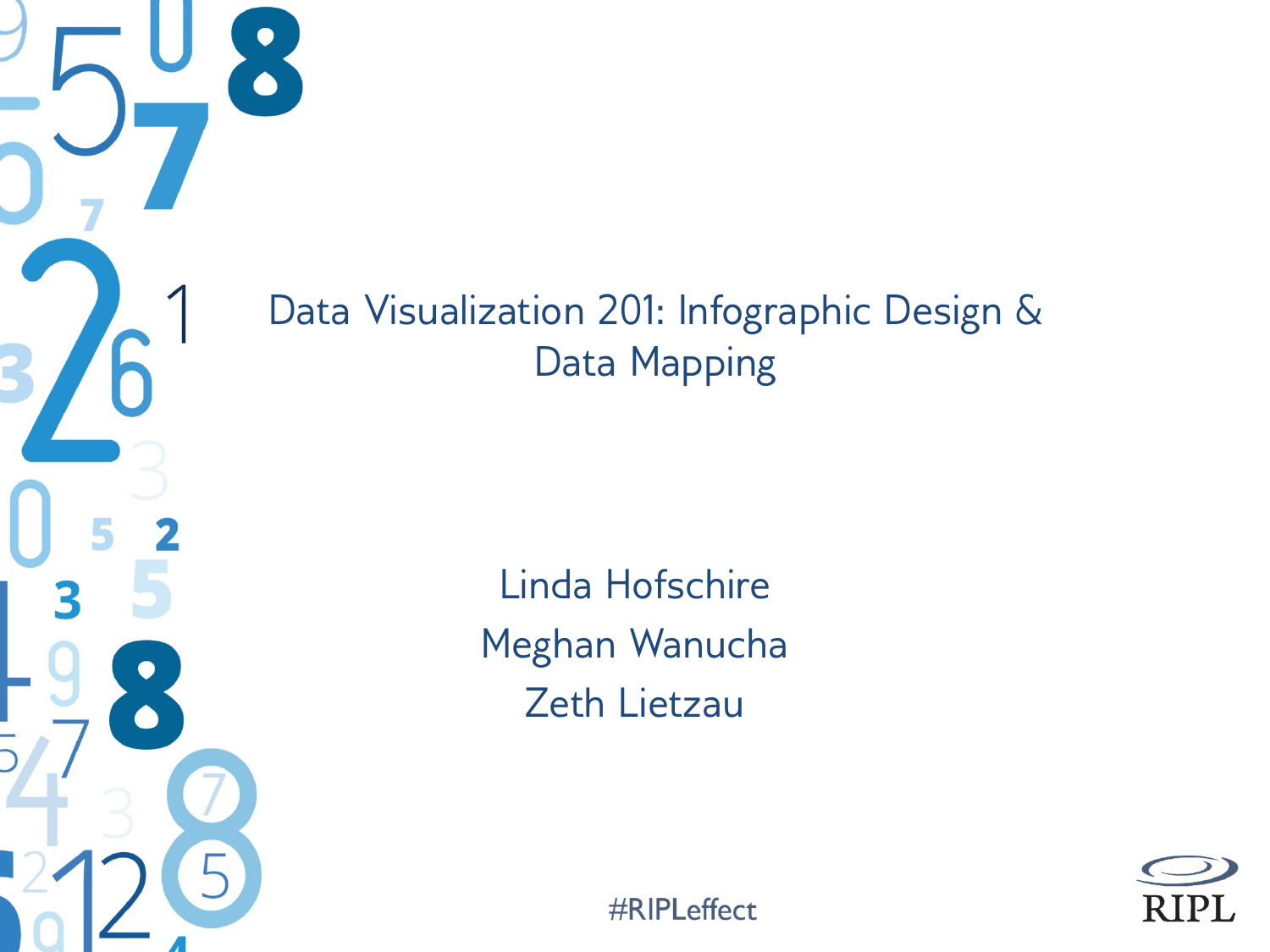

# Data Visualization 201: Infographic Design & Data Mapping
Linda Hofschire
Meghan Wanucha
Zeth Lietzau